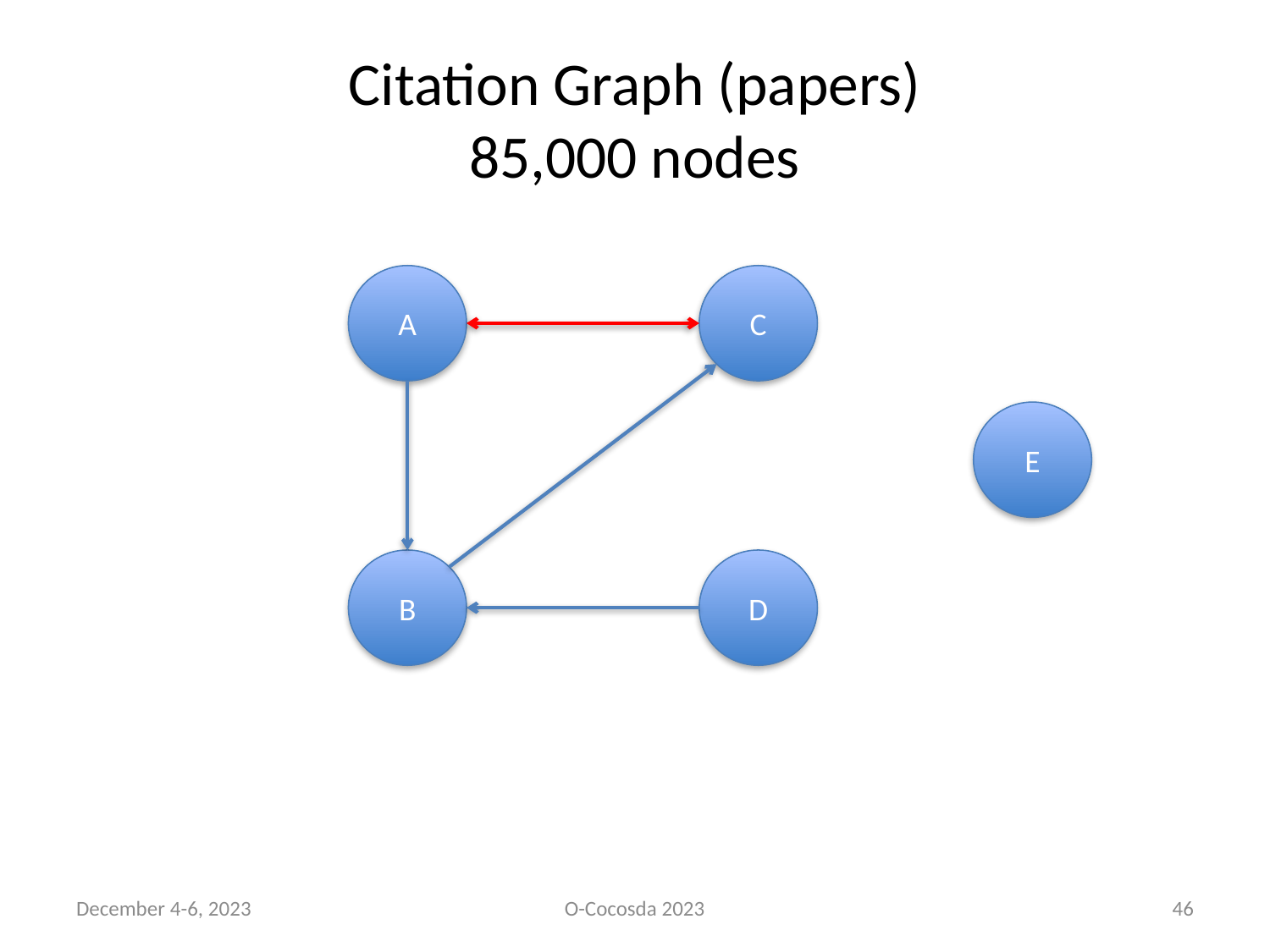

# Citation Graph (papers) 85,000 nodes

A
C
E
B
D
December 4-6, 2023
O-Cocosda 2023
46